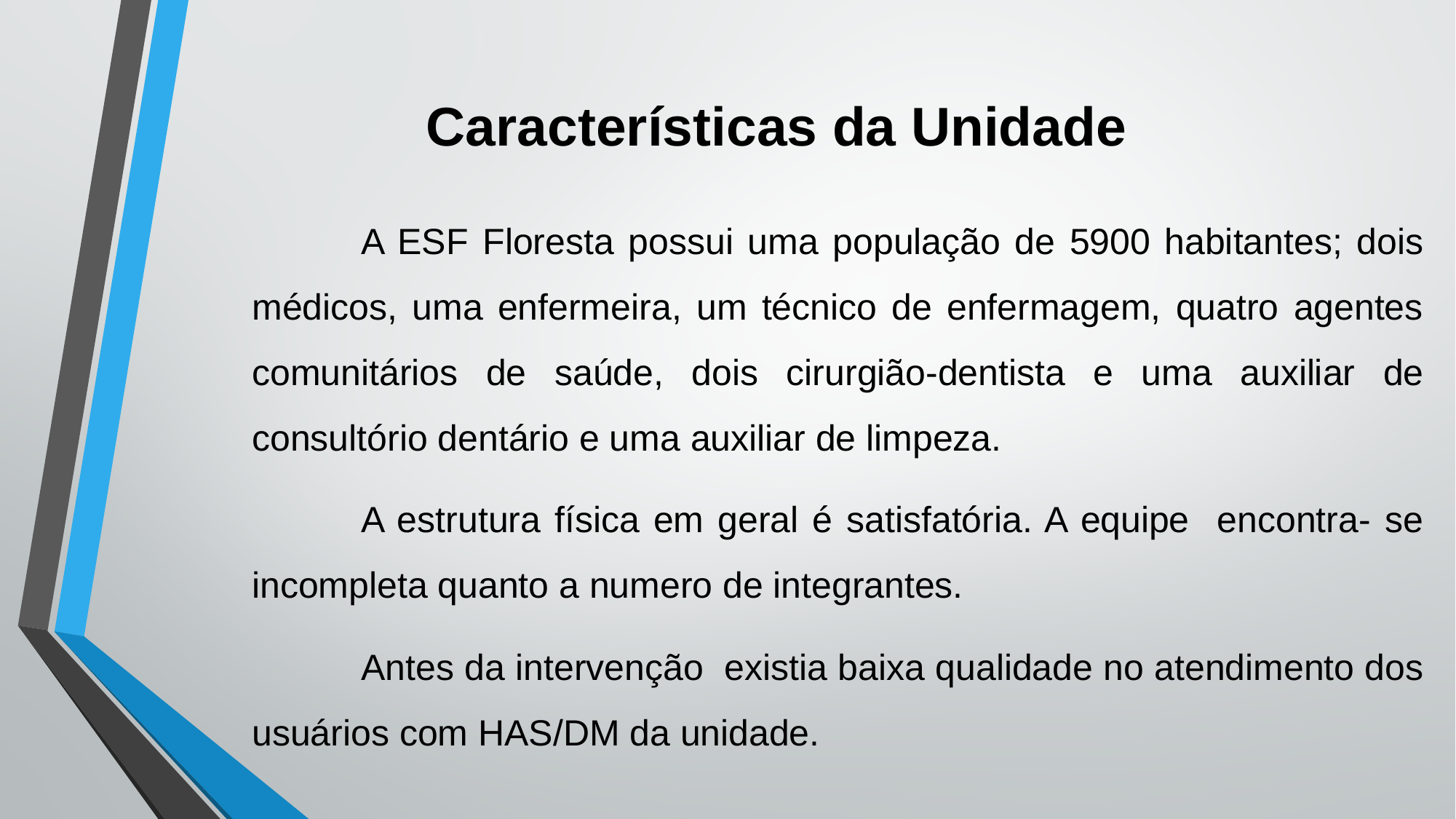

# Características da Unidade
	A ESF Floresta possui uma população de 5900 habitantes; dois médicos, uma enfermeira, um técnico de enfermagem, quatro agentes comunitários de saúde, dois cirurgião-dentista e uma auxiliar de consultório dentário e uma auxiliar de limpeza.
	A estrutura física em geral é satisfatória. A equipe  encontra- se incompleta quanto a numero de integrantes.
	Antes da intervenção  existia baixa qualidade no atendimento dos usuários com HAS/DM da unidade.